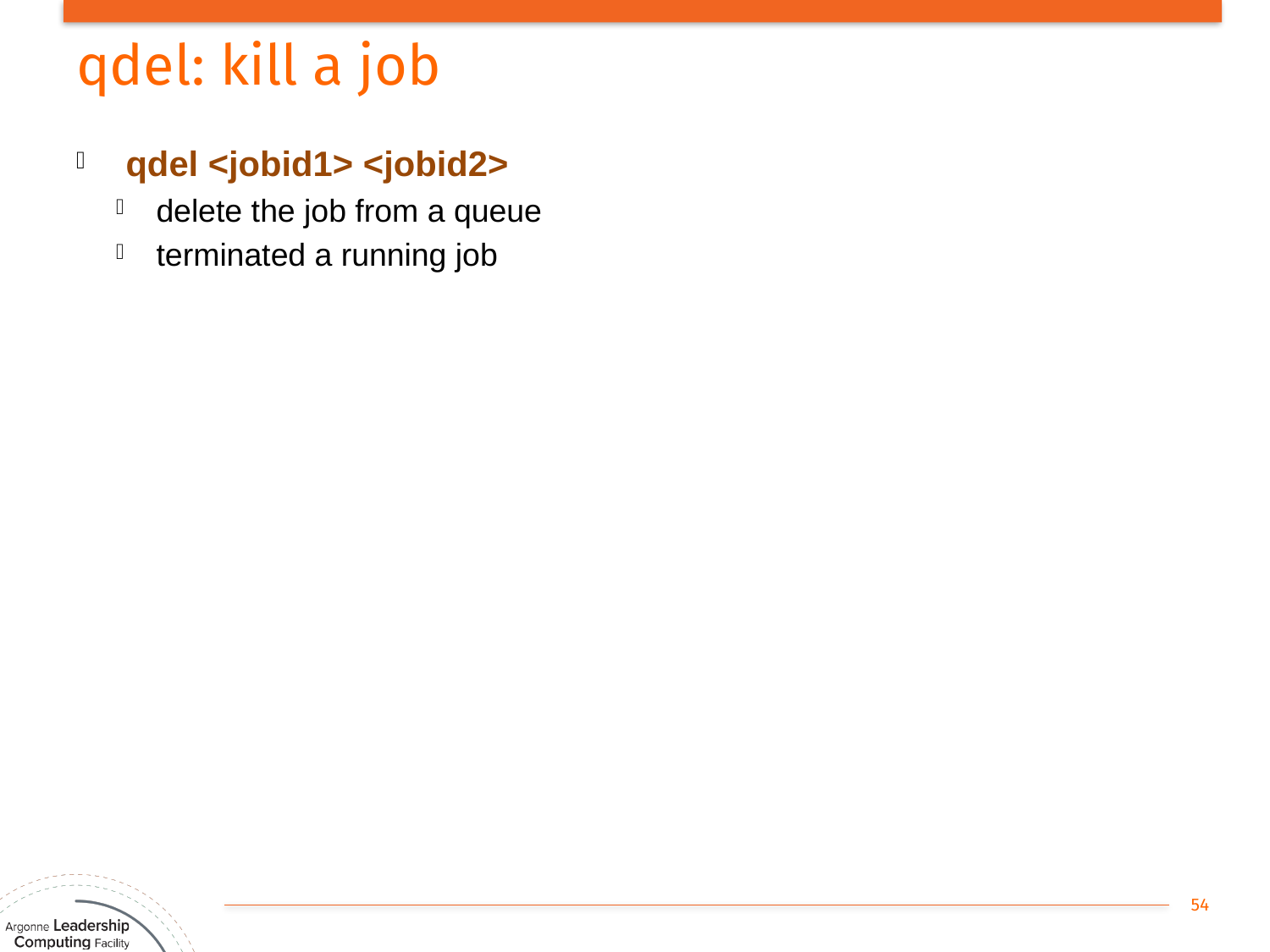

# qdel: kill a job
 qdel <jobid1> <jobid2>
delete the job from a queue
terminated a running job

54